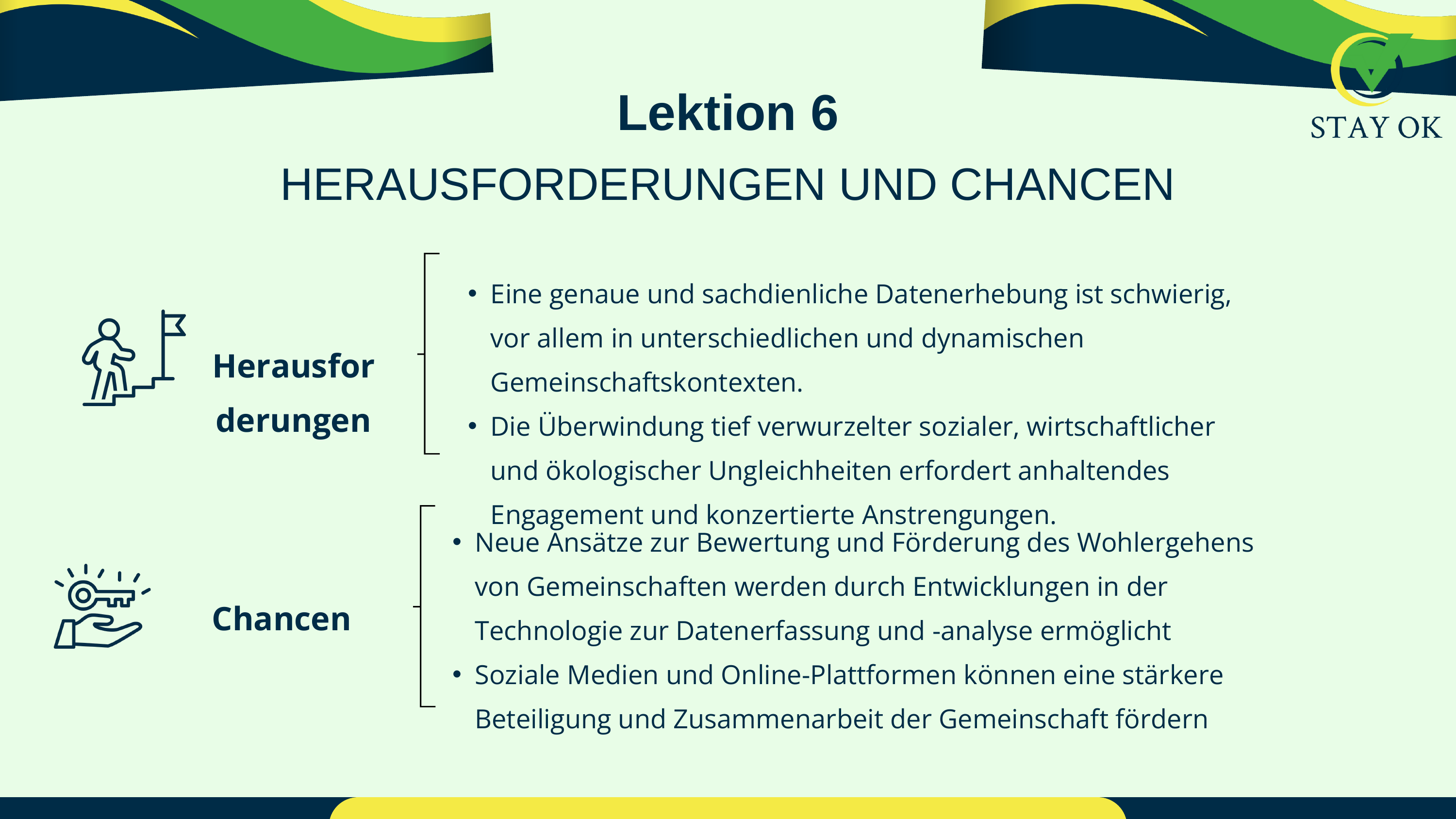

Lektion 6
HERAUSFORDERUNGEN UND CHANCEN

Eine genaue und sachdienliche Datenerhebung ist schwierig, vor allem in unterschiedlichen und dynamischen Gemeinschaftskontexten.
Die Überwindung tief verwurzelter sozialer, wirtschaftlicher und ökologischer Ungleichheiten erfordert anhaltendes Engagement und konzertierte Anstrengungen.

Herausforderungen

Neue Ansätze zur Bewertung und Förderung des Wohlergehens von Gemeinschaften werden durch Entwicklungen in der Technologie zur Datenerfassung und -analyse ermöglicht
Soziale Medien und Online-Plattformen können eine stärkere Beteiligung und Zusammenarbeit der Gemeinschaft fördern

Chancen